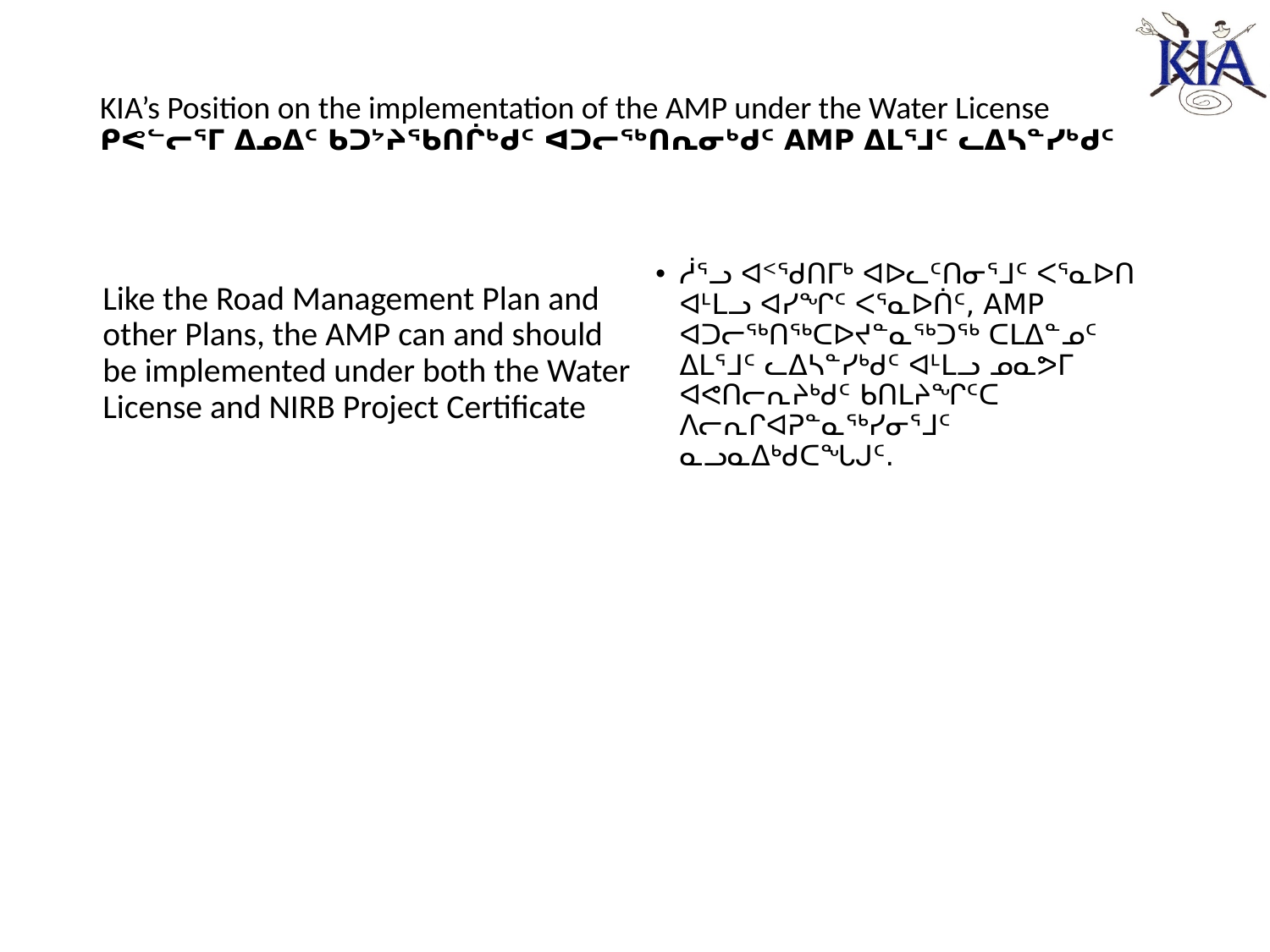

# KIA’s Position on the implementation of the AMP under the Water License ᑭᕙᓪᓕᕐᒥ ᐃᓄᐃᑦ ᑲᑐᔾᔨᖃᑎᒌᒃᑯᑦ ᐊᑐᓕᖅᑎᕆᓂᒃᑯᑦ AMP ᐃᒪᕐᒧᑦ ᓚᐃᓴᓐᓯᒃᑯᑦ

Like the Road Management Plan and other Plans, the AMP can and should be implemented under both the Water License and NIRB Project Certificate
ᓲᕐᓗ ᐊᑉᖁᑎᒥᒃ ᐊᐅᓚᑦᑎᓂᕐᒧᑦ ᐸᕐᓇᐅᑎ ᐊᒻᒪᓗ ᐊᓯᖏᑦ ᐸᕐᓇᐅᑏᑦ, AMP ᐊᑐᓕᖅᑎᖅᑕᐅᔪᓐᓇᖅᑐᖅ ᑕᒪᐃᓐᓄᑦ ᐃᒪᕐᒧᑦ ᓚᐃᓴᓐᓯᒃᑯᑦ ᐊᒻᒪᓗ ᓄᓇᕗᒥ ᐊᕙᑎᓕᕆᔨᒃᑯᑦ ᑲᑎᒪᔨᖏᑦᑕ ᐱᓕᕆᒋᐊᕈᓐᓇᖅᓯᓂᕐᒧᑦ ᓇᓗᓇᐃᒃᑯᑕᖓᒍᑦ.